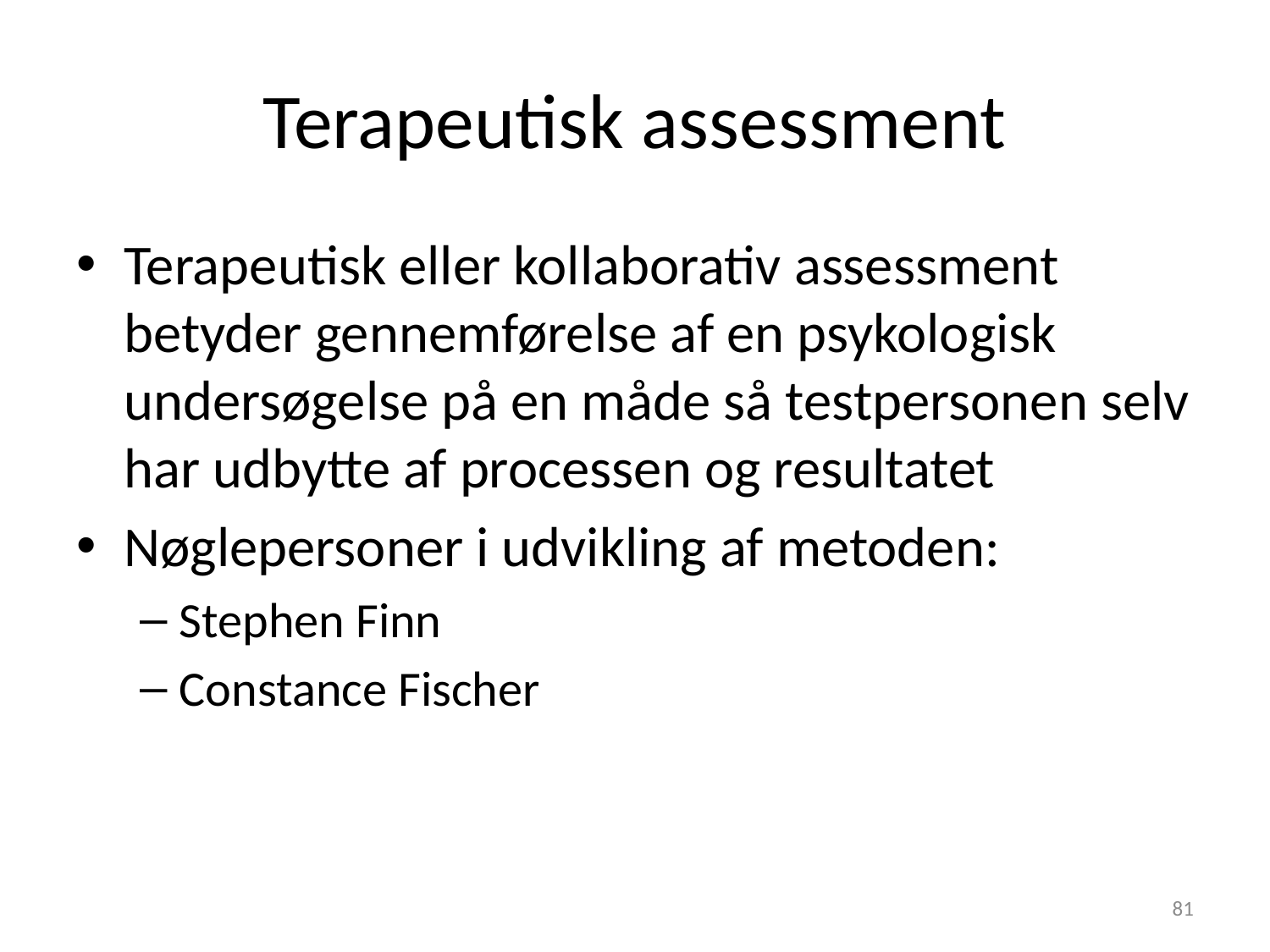

# Terapeutisk assessment
Terapeutisk eller kollaborativ assessment betyder gennemførelse af en psykologisk undersøgelse på en måde så testpersonen selv har udbytte af processen og resultatet
Nøglepersoner i udvikling af metoden:
Stephen Finn
Constance Fischer
81